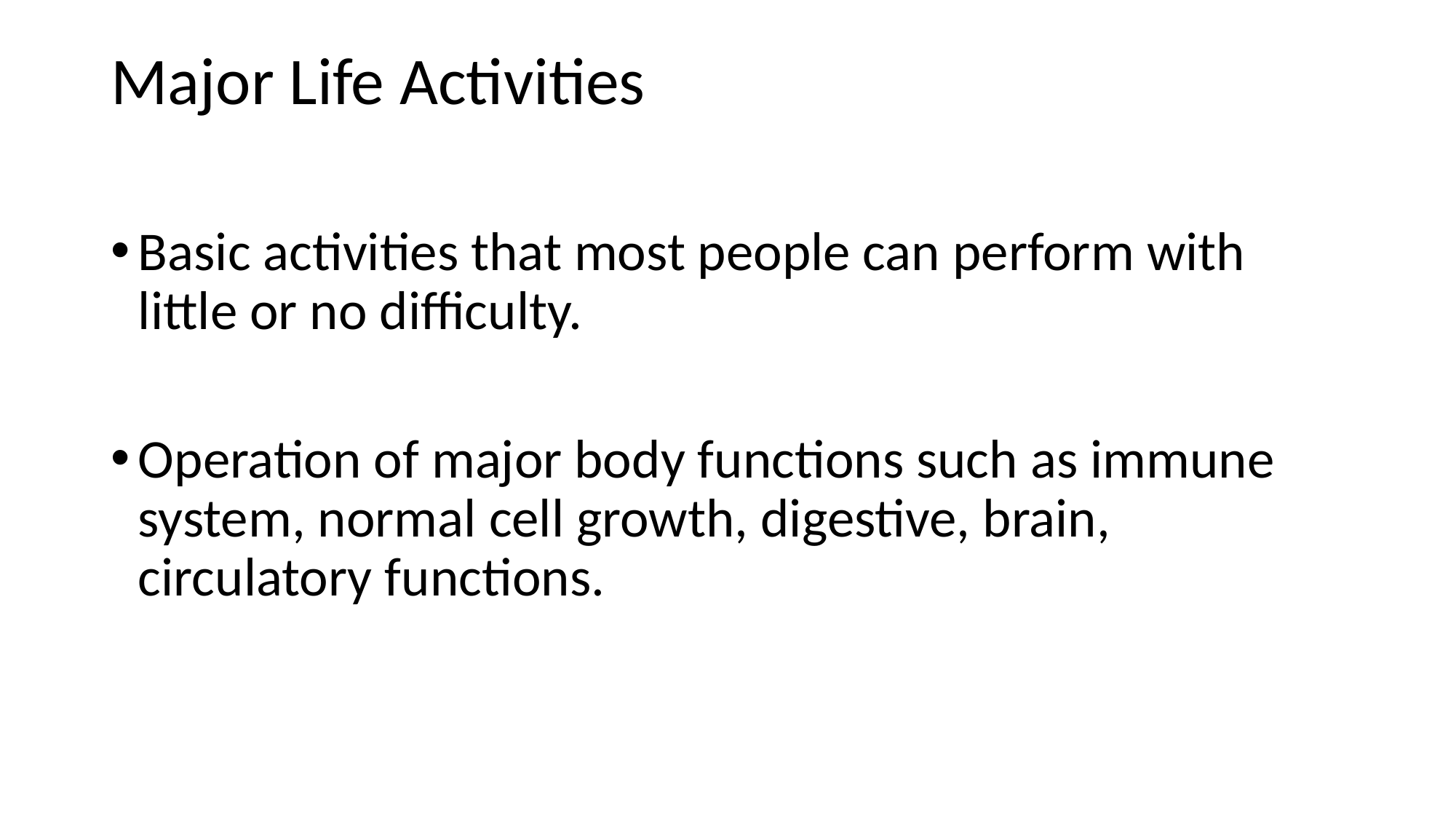

# Major Life Activities
Basic activities that most people can perform with little or no difficulty.

Operation of major body functions such as immune system, normal cell growth, digestive, brain, circulatory functions.